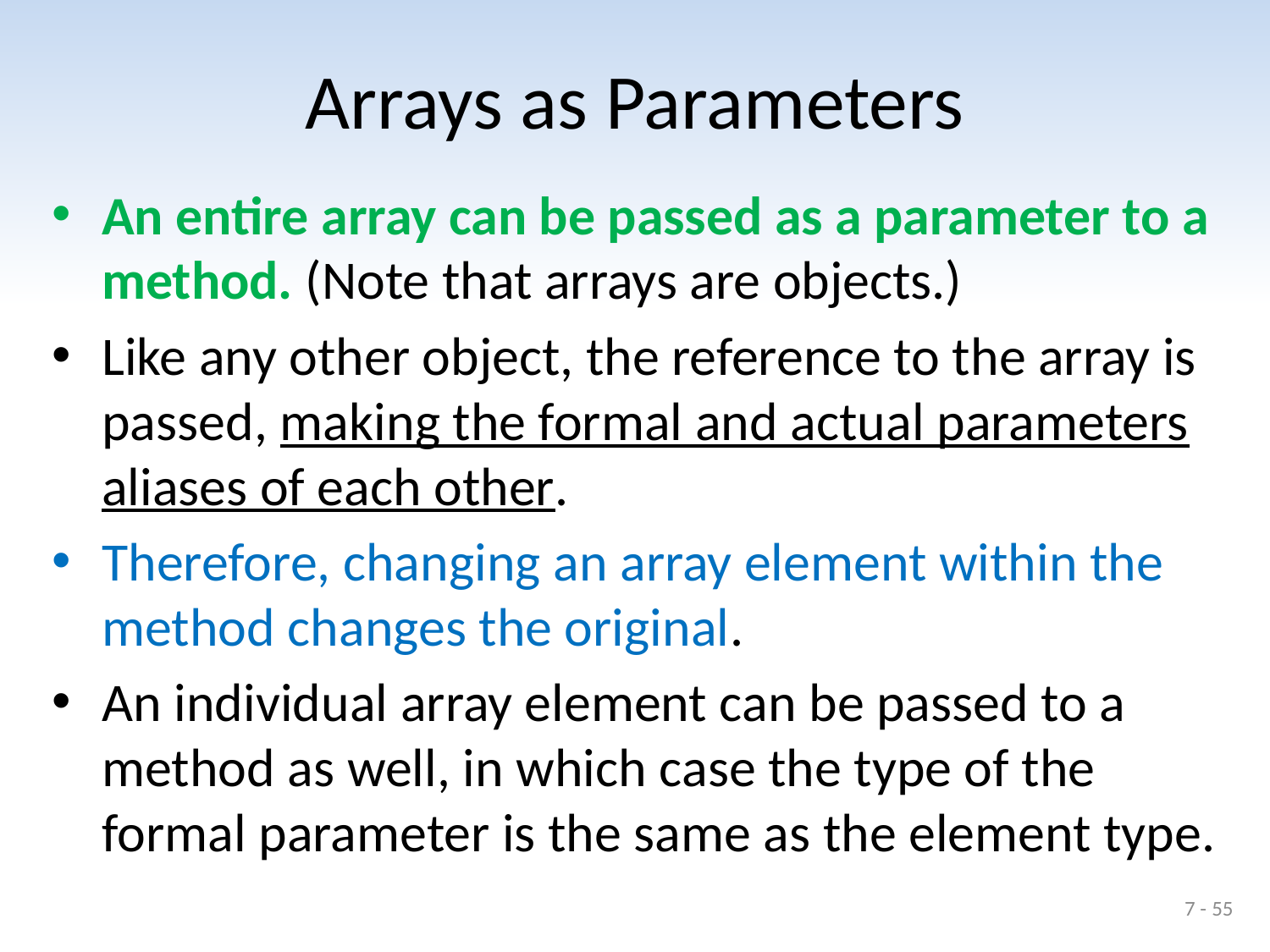

# Arrays as Parameters
An entire array can be passed as a parameter to a method. (Note that arrays are objects.)
Like any other object, the reference to the array is passed, making the formal and actual parameters aliases of each other.
Therefore, changing an array element within the method changes the original.
An individual array element can be passed to a method as well, in which case the type of the formal parameter is the same as the element type.
7 - 55